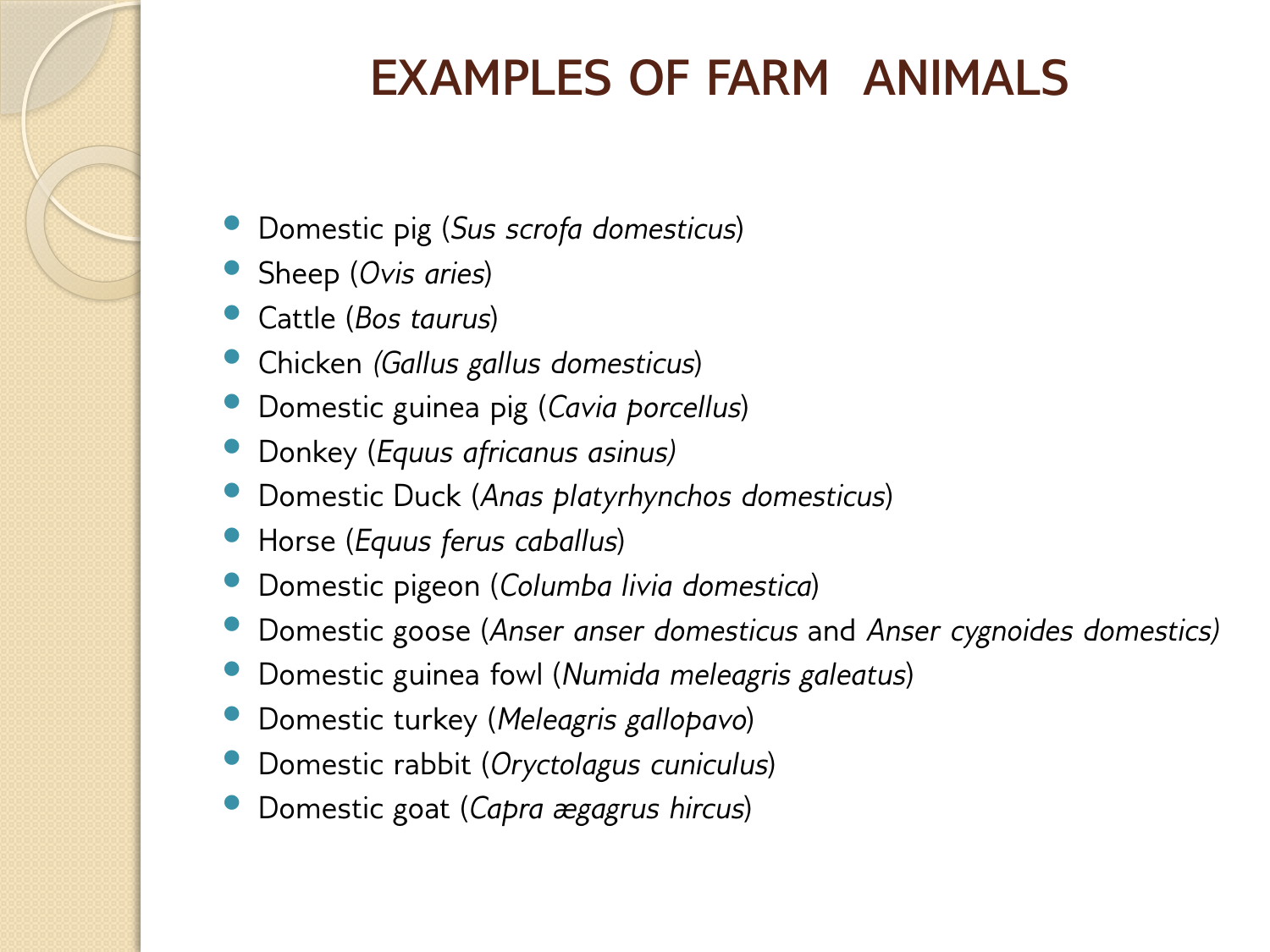

# EXAMPLES OF FARM  ANIMALS
Domestic pig (Sus scrofa domesticus)
Sheep (Ovis aries)
Cattle (Bos taurus)
Chicken (Gallus gallus domesticus)
Domestic guinea pig (Cavia porcellus)
Donkey (Equus africanus asinus)
Domestic Duck (Anas platyrhynchos domesticus)
Horse (Equus ferus caballus)
Domestic pigeon (Columba livia domestica)
Domestic goose (Anser anser domesticus and Anser cygnoides domestics)
Domestic guinea fowl (Numida meleagris galeatus)
Domestic turkey (Meleagris gallopavo)
Domestic rabbit (Oryctolagus cuniculus)
Domestic goat (Capra aegagrus hircus)